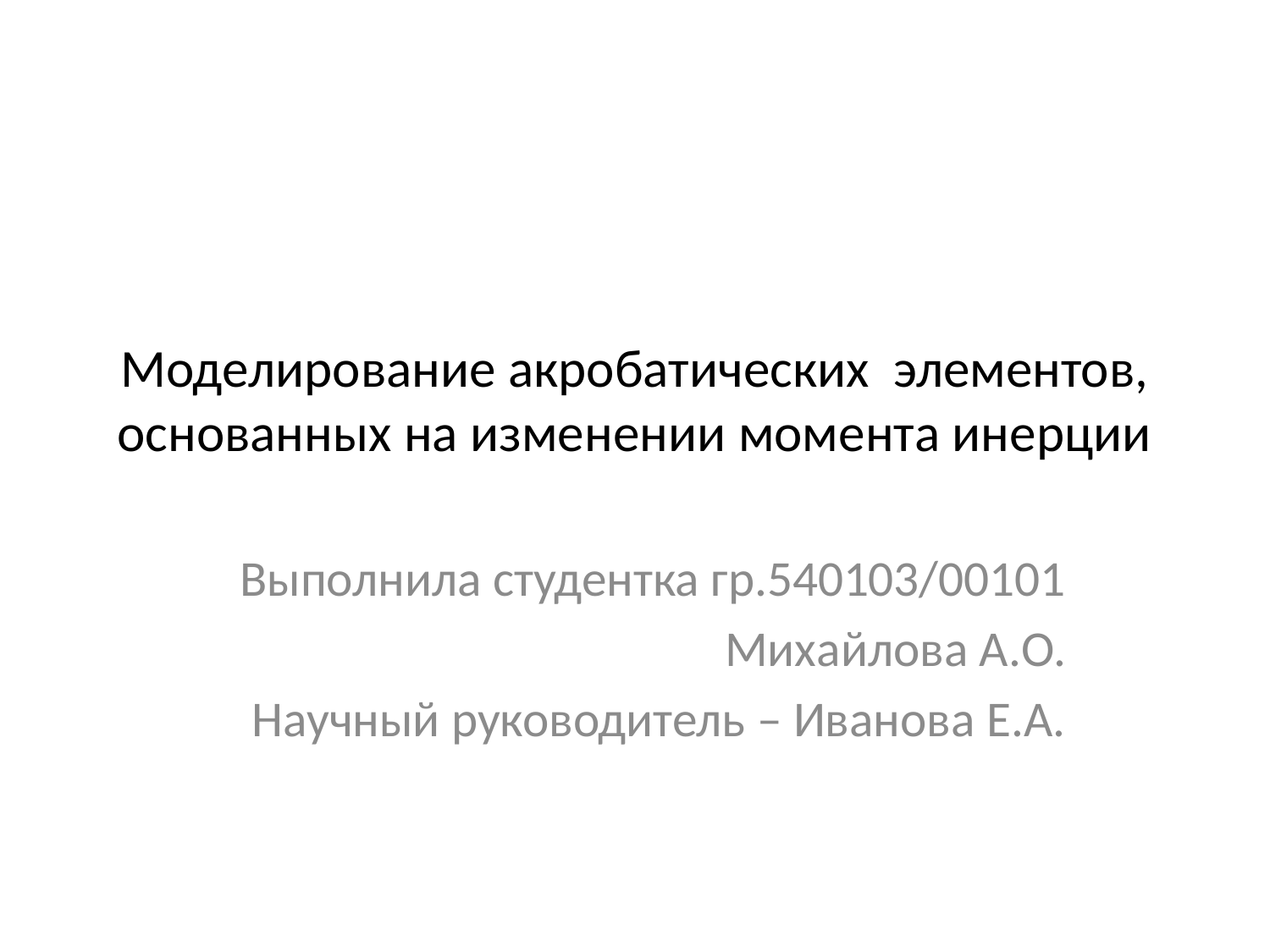

# Моделирование акробатических  элементов, основанных на изменении момента инерции
Выполнила студентка гр.540103/00101
Михайлова А.О.
Научный руководитель – Иванова Е.А.